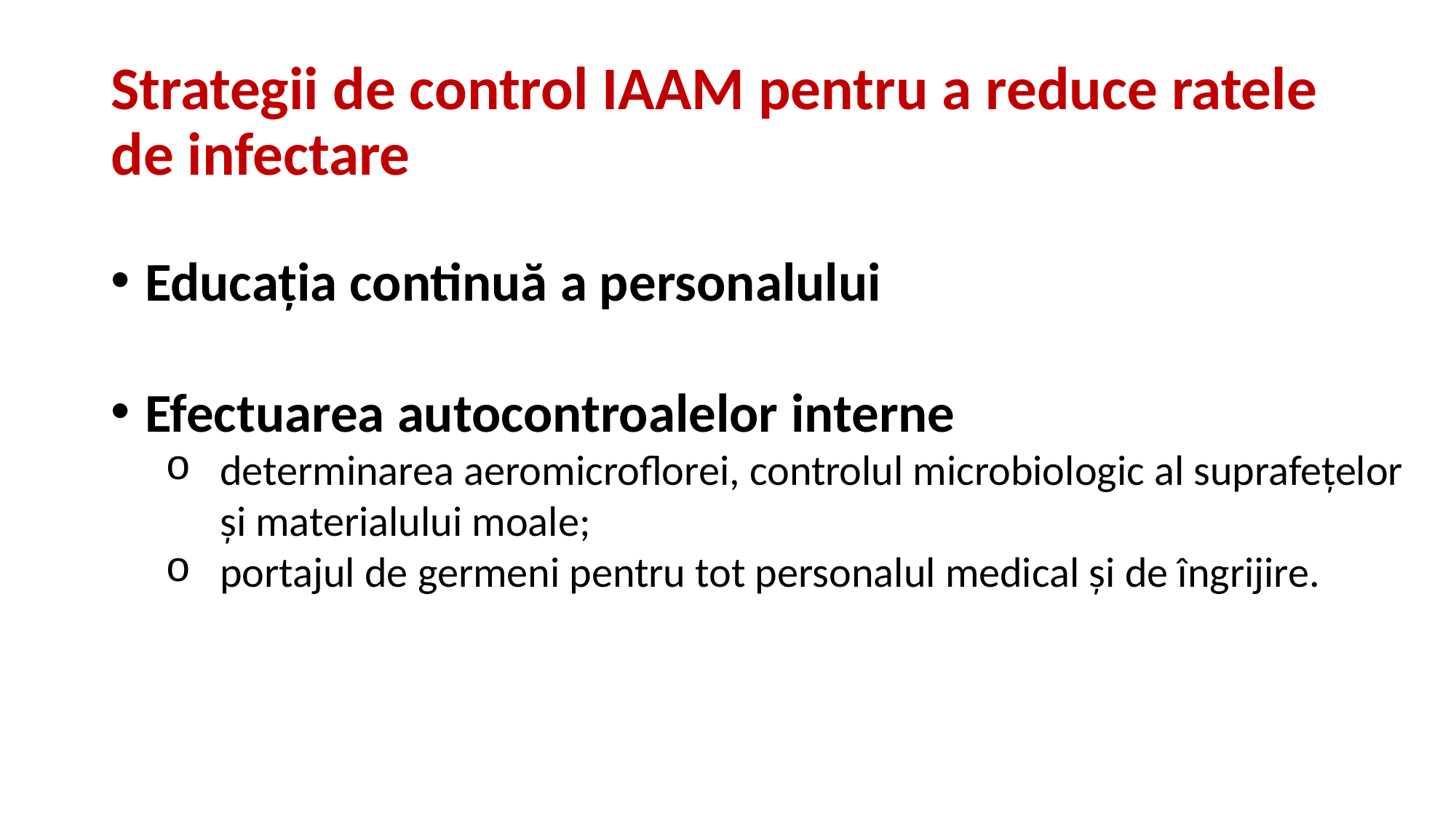

# Strategii de control IAAM pentru a reduce ratele de infectare
Educația continuă a personalului

Efectuarea autocontroalelor interne
determinarea aeromicroflorei, controlul microbiologic al suprafețelor și materialului moale;
portajul de germeni pentru tot personalul medical și de îngrijire.